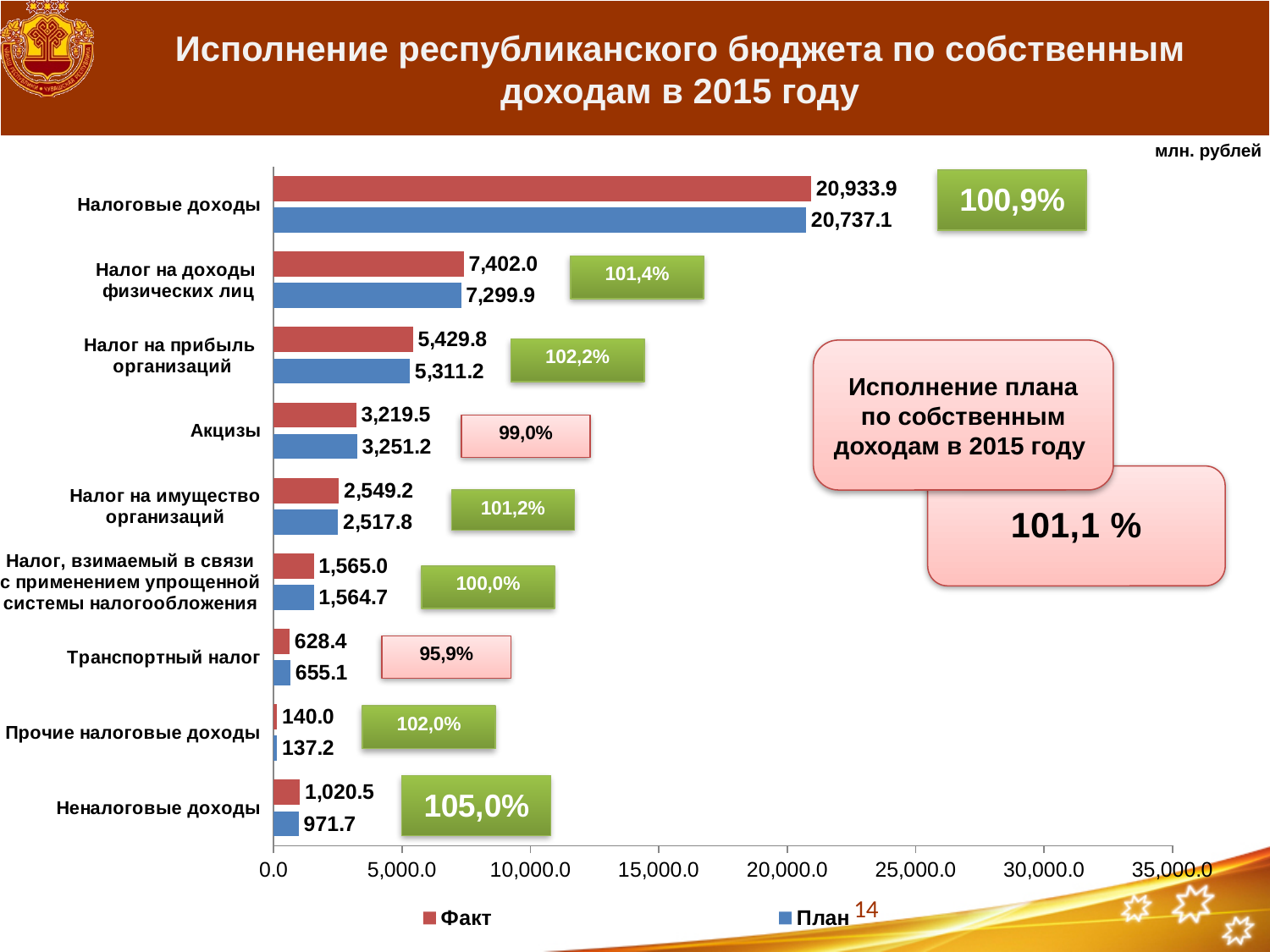

# Исполнение республиканского бюджета по собственным доходам в 2015 году
млн. рублей

### Chart

| Category | План | Факт |
|---|---|---|
| Неналоговые доходы | 971.7 | 1020.5 |
| Прочие налоговые доходы | 137.19999999999902 | 140.00000000000148 |
| Транспортный налог | 655.1 | 628.4 |
| Налог, взимаемый в связи с применением упрощенной системы налогообложения | 1564.7 | 1565.0 |
| Налог на имущество организаций | 2517.8 | 2549.2 |
| Акцизы | 3251.2 | 3219.5 |
| Налог на прибыль
организаций | 5311.2 | 5429.8 |
| Налог на доходы
физических лиц | 7299.9 | 7402.0 |
| Налоговые доходы | 20737.09999999998 | 20933.9 |
Исполнение плана по собственным доходам в 2015 году
14